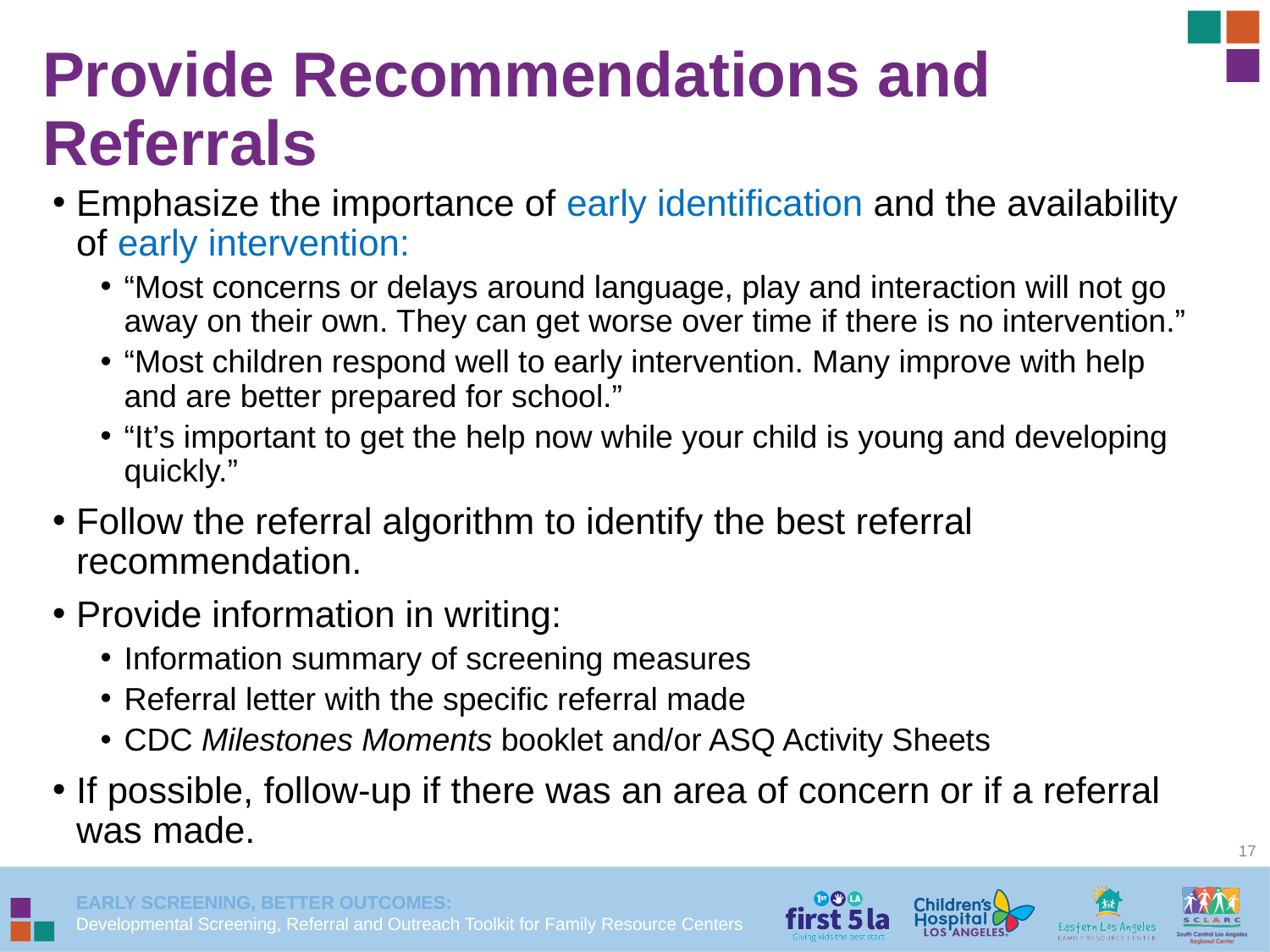

Provide Recommendations and Referrals
Emphasize the importance of early identification and the availability of early intervention:
“Most concerns or delays around language, play and interaction will not go away on their own. They can get worse over time if there is no intervention.”
“Most children respond well to early intervention. Many improve with help and are better prepared for school.”
“It’s important to get the help now while your child is young and developing quickly.”
Follow the referral algorithm to identify the best referral recommendation.
Provide information in writing:
Information summary of screening measures
Referral letter with the specific referral made
CDC Milestones Moments booklet and/or ASQ Activity Sheets
If possible, follow-up if there was an area of concern or if a referral was made.

17